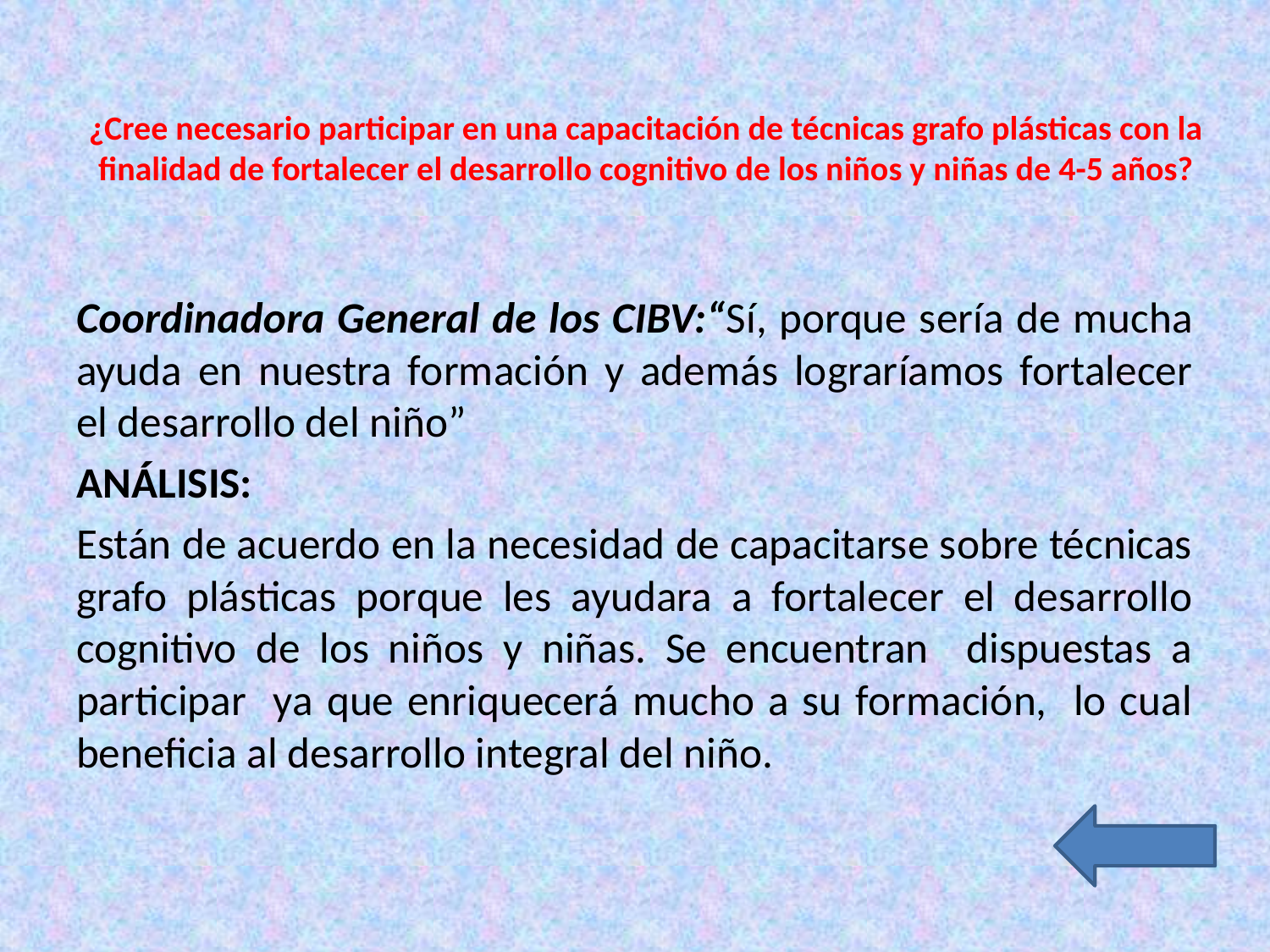

# ¿Cree necesario participar en una capacitación de técnicas grafo plásticas con la finalidad de fortalecer el desarrollo cognitivo de los niños y niñas de 4-5 años?

Coordinadora General de los CIBV:“Sí, porque sería de mucha ayuda en nuestra formación y además lograríamos fortalecer el desarrollo del niño”
ANÁLISIS:
Están de acuerdo en la necesidad de capacitarse sobre técnicas grafo plásticas porque les ayudara a fortalecer el desarrollo cognitivo de los niños y niñas. Se encuentran  dispuestas a participar  ya que enriquecerá mucho a su formación,  lo cual beneficia al desarrollo integral del niño.